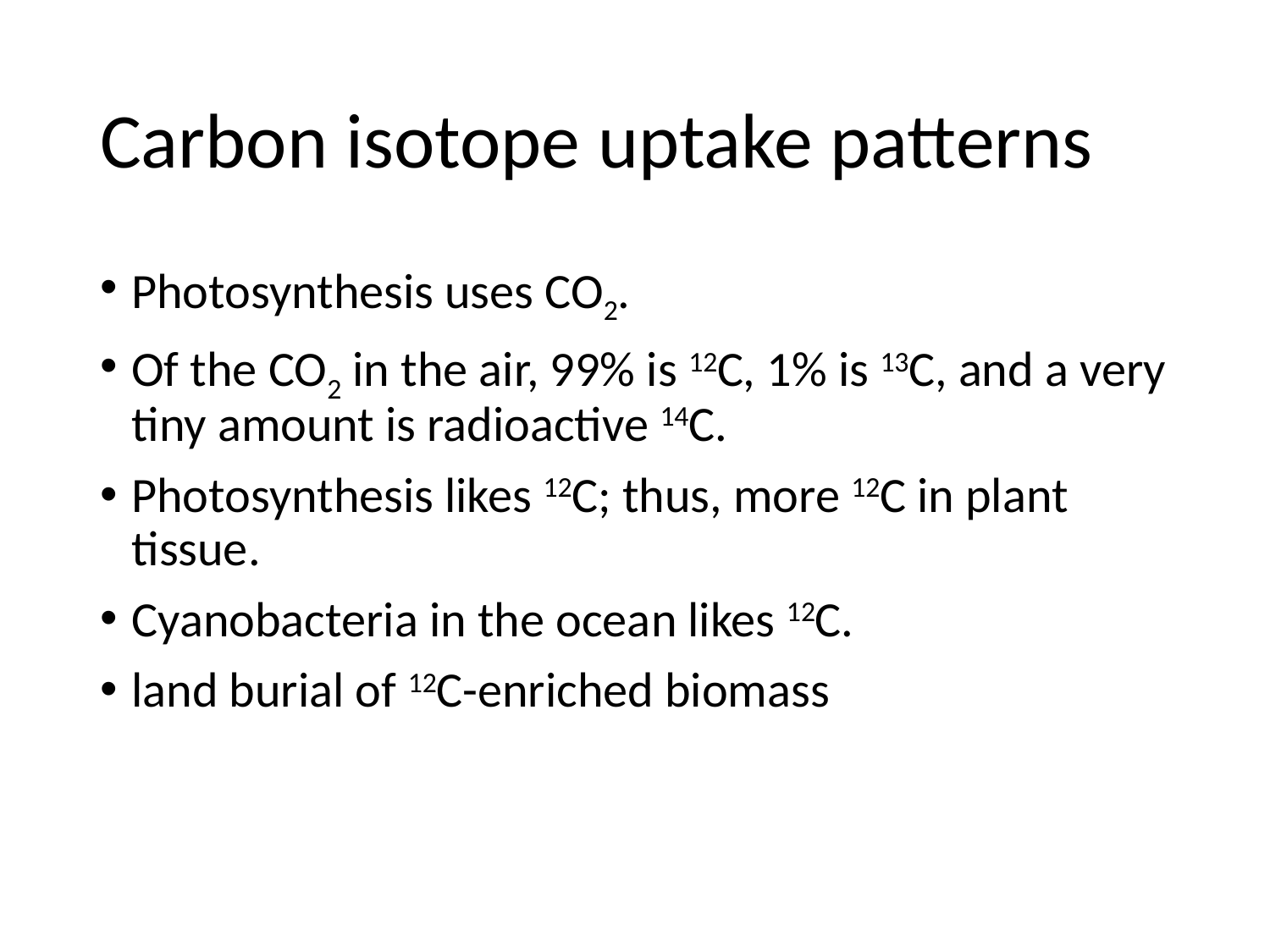

# Carbon isotope uptake patterns
Photosynthesis uses CO2.
Of the CO2 in the air, 99% is 12C, 1% is 13C, and a very tiny amount is radioactive 14C.
Photosynthesis likes 12C; thus, more 12C in plant tissue.
Cyanobacteria in the ocean likes 12C.
land burial of 12C-enriched biomass